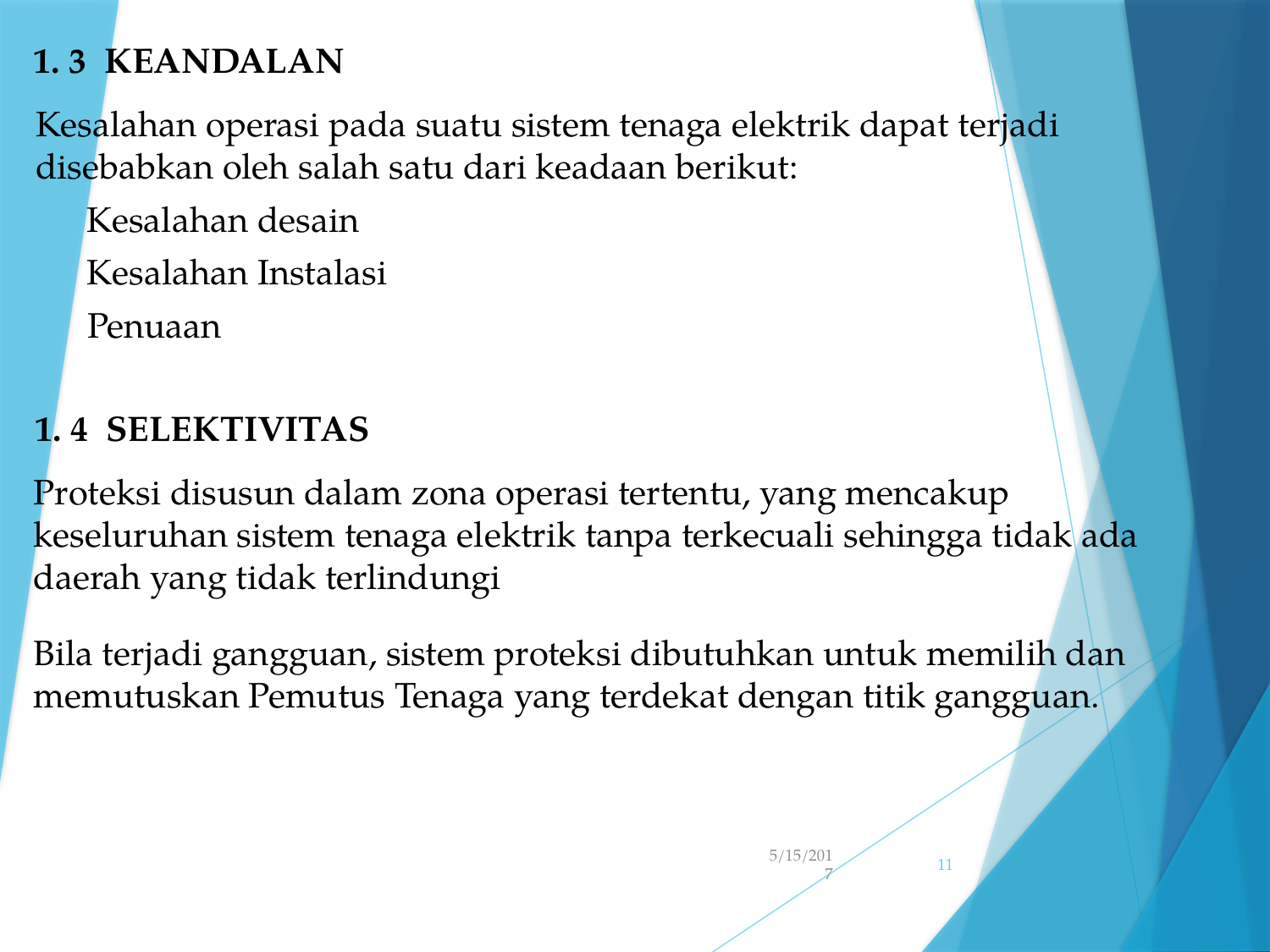

1. 3  KEANDALAN
Kesalahan operasi pada suatu sistem tenaga elektrik dapat terjadi disebabkan oleh salah satu dari keadaan berikut:
Kesalahan desain
Kesalahan Instalasi
Penuaan
1. 4  SELEKTIVITAS
Proteksi disusun dalam zona operasi tertentu, yang mencakup keseluruhan sistem tenaga elektrik tanpa terkecuali sehingga tidak ada daerah yang tidak terlindungi
Bila terjadi gangguan, sistem proteksi dibutuhkan untuk memilih dan memutuskan Pemutus Tenaga yang terdekat dengan titik gangguan.
5/15/2017
11